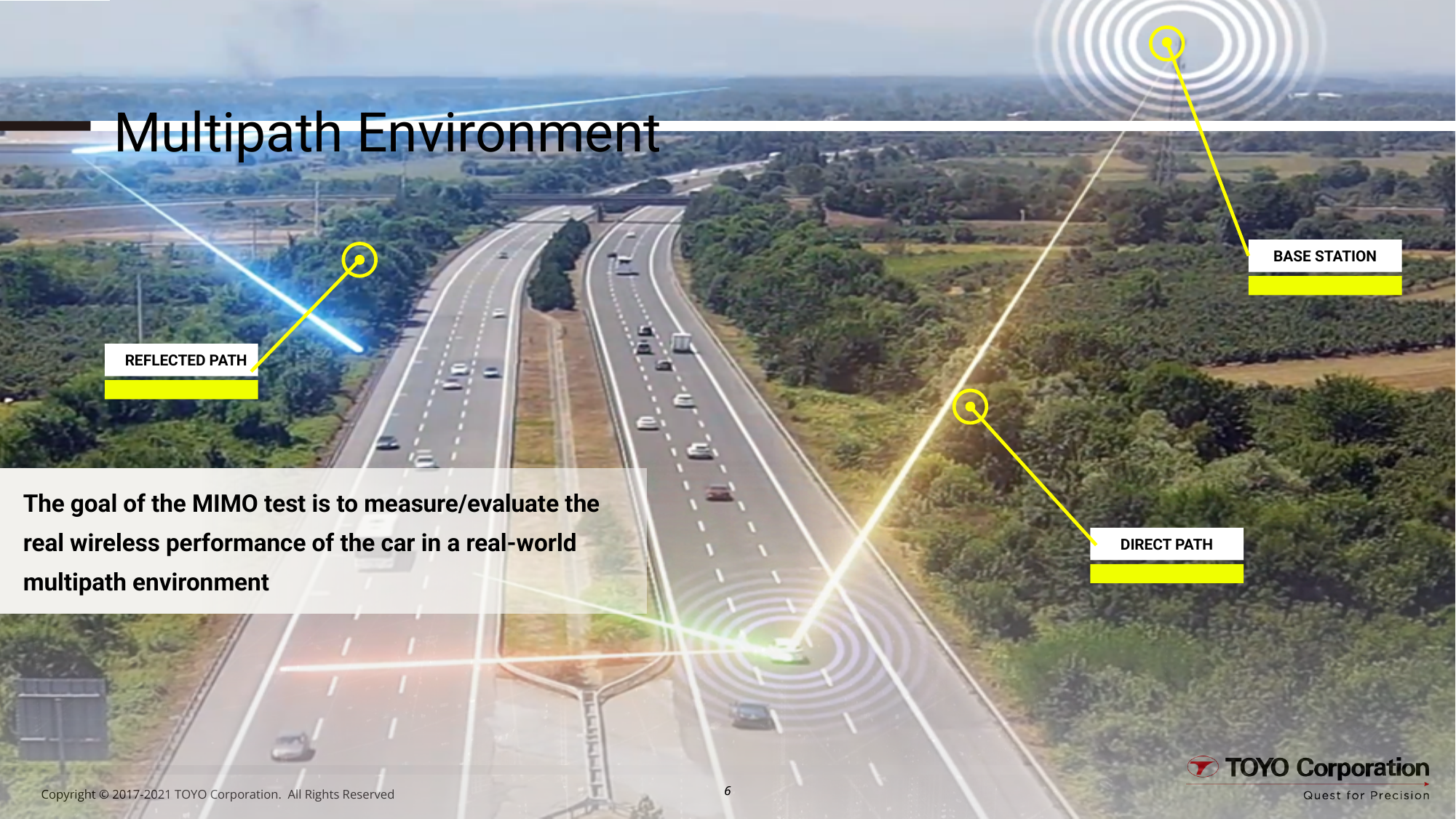

BASE STATION

# Multipath Environment

REFLECTED PATH

DIRECT PATH

The goal of the MIMO test is to measure/evaluate the
real wireless performance of the car in a real-world
multipath environment